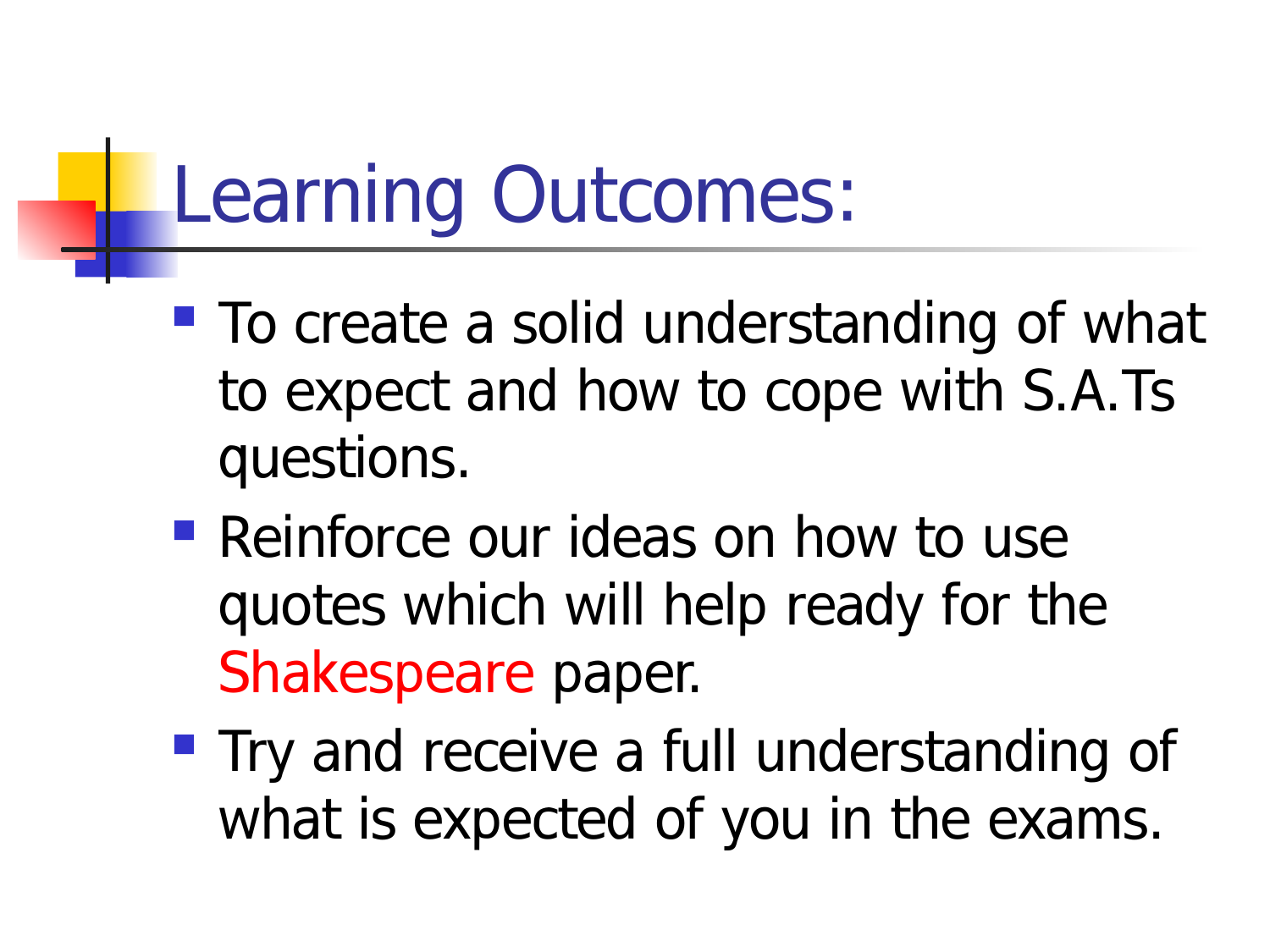

# Learning Outcomes:
To create a solid understanding of what to expect and how to cope with S.A.Ts questions.
Reinforce our ideas on how to use quotes which will help ready for the Shakespeare paper.
Try and receive a full understanding of what is expected of you in the exams.